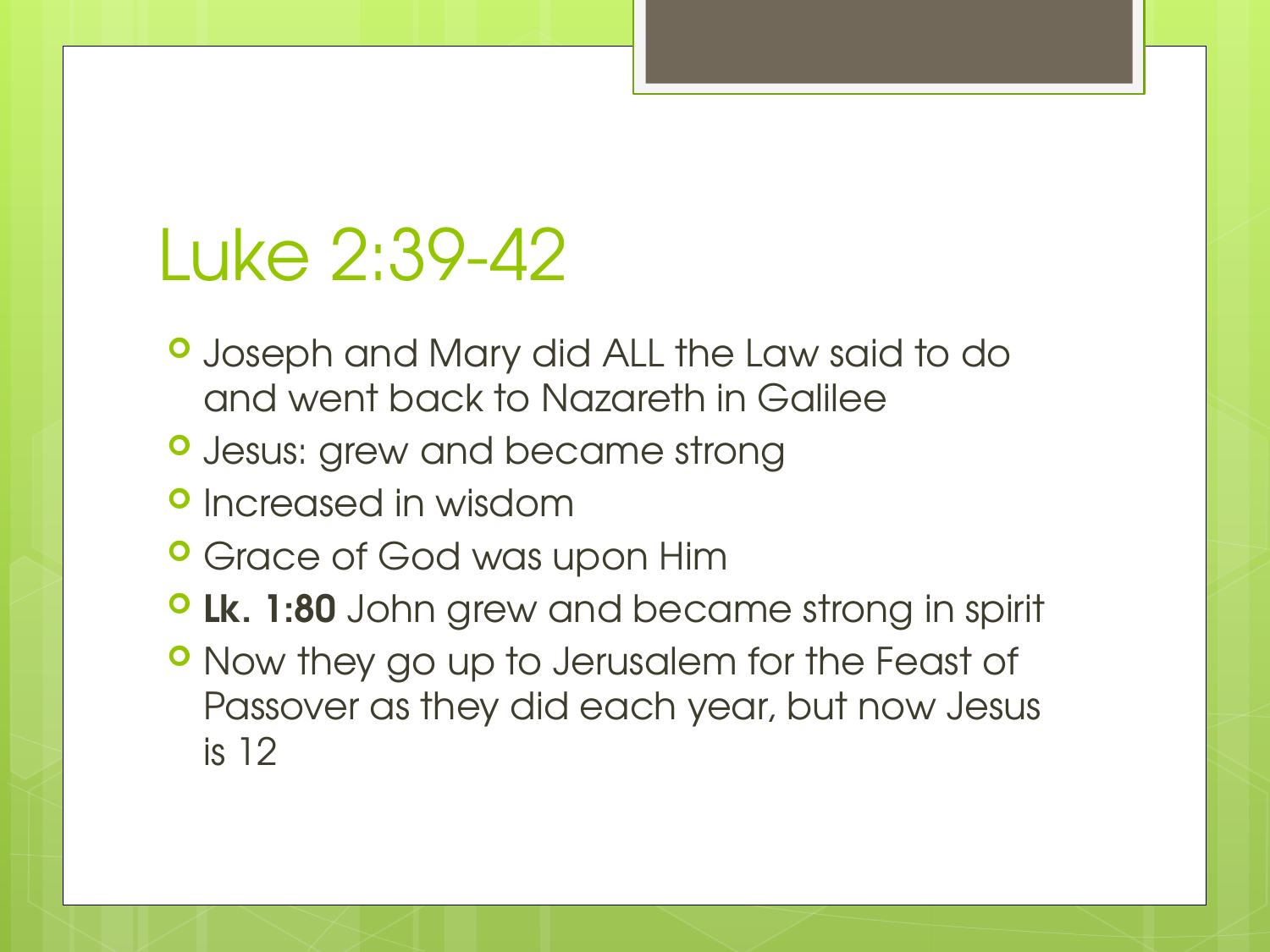

# Luke 2:39-42
Joseph and Mary did ALL the Law said to do and went back to Nazareth in Galilee
Jesus: grew and became strong
Increased in wisdom
Grace of God was upon Him
Lk. 1:80 John grew and became strong in spirit
Now they go up to Jerusalem for the Feast of Passover as they did each year, but now Jesus is 12